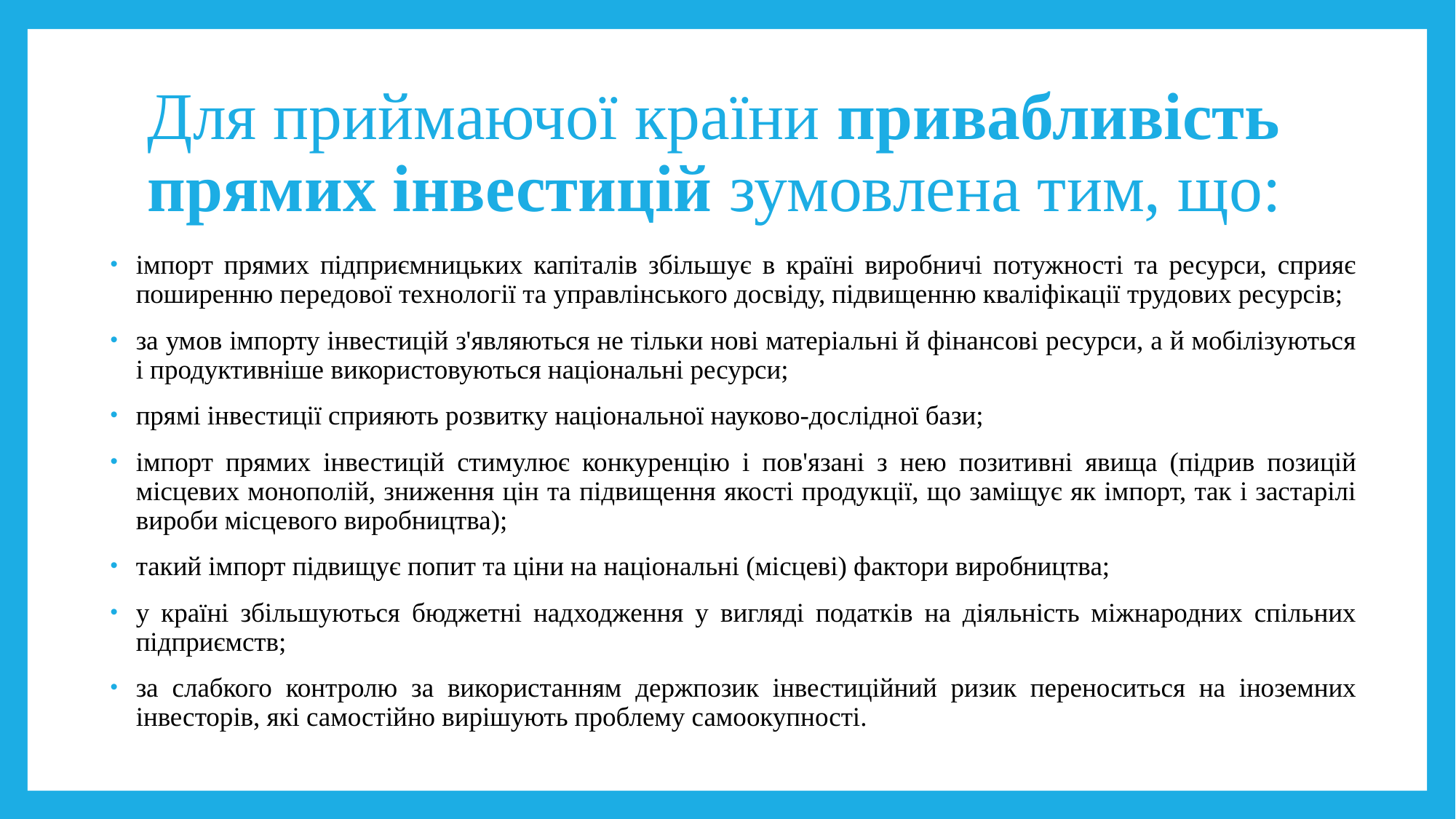

# Для приймаючої країни привабливість прямих інвестицій зумовлена тим, що:
імпорт прямих підприємницьких капіталів збільшує в країні виробничі потужності та ресурси, сприяє поширенню передової технології та управлінського досвіду, підвищенню кваліфікації трудових ресурсів;
за умов імпорту інвестицій з'являються не тільки нові матеріальні й фінансові ресурси, а й мобілізуються і продуктивніше використовуються національні ресурси;
прямі інвестиції сприяють розвитку національної науково-дослідної бази;
імпорт прямих інвестицій стимулює конкуренцію і пов'язані з нею позитивні явища (підрив позицій місцевих монополій, зниження цін та підвищення якості продукції, що заміщує як імпорт, так і застарілі вироби місцевого виробництва);
такий імпорт підвищує попит та ціни на національні (місцеві) фактори виробництва;
у країні збільшуються бюджетні надходження у вигляді податків на діяльність міжнародних спільних підприємств;
за слабкого контролю за використанням держпозик інвестиційний ризик переноситься на іноземних інвесторів, які самостійно вирішують проблему самоокупності.